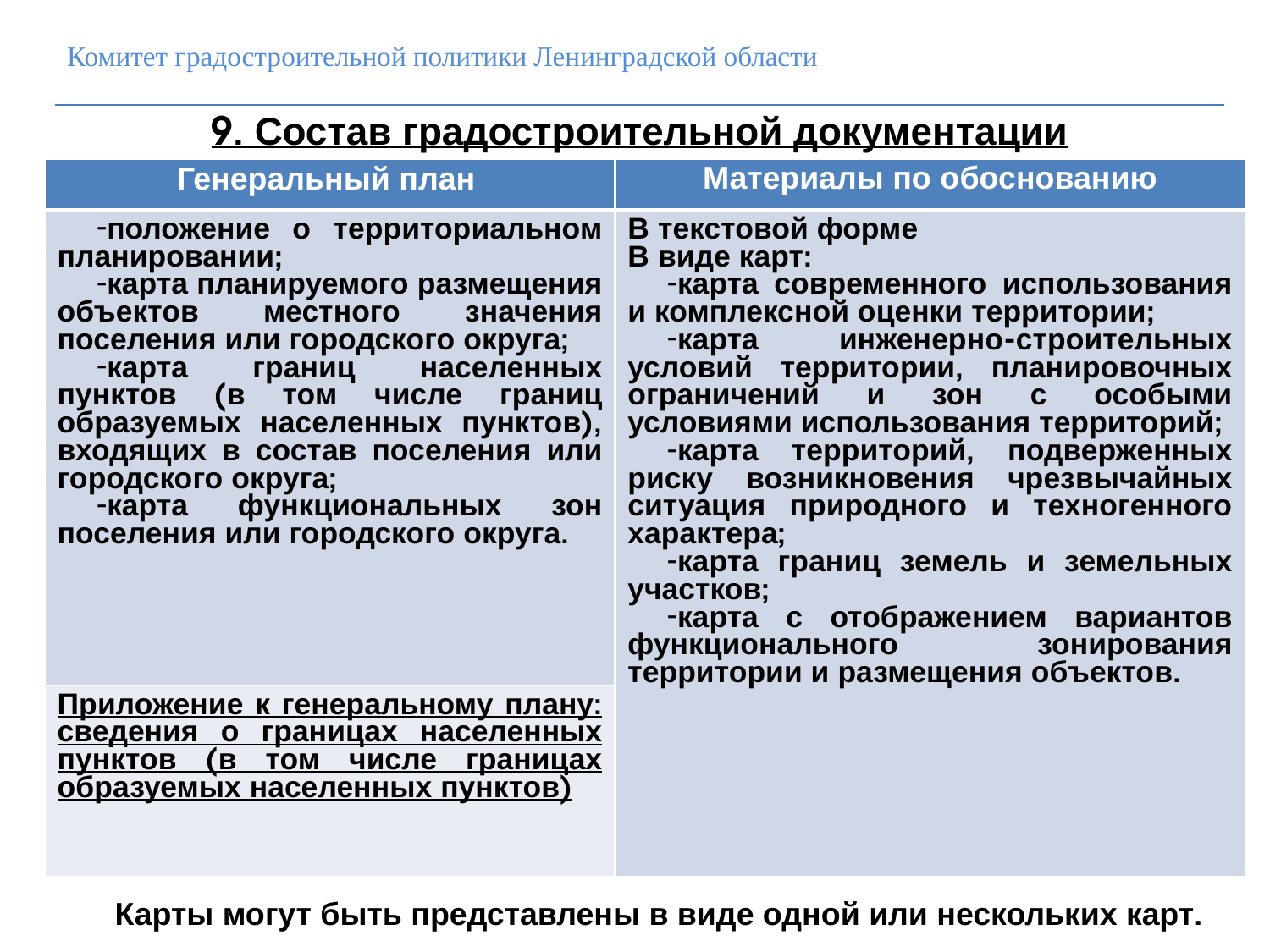

Комитет градостроительной политики Ленинградской области
9. Состав градостроительной документации
| Генеральный план | Материалы по обоснованию |
| --- | --- |
| положение о территориальном планировании; карта планируемого размещения объектов местного значения поселения или городского округа; карта границ населенных пунктов (в том числе границ образуемых населенных пунктов), входящих в состав поселения или городского округа; карта функциональных зон поселения или городского округа. | В текстовой форме В виде карт: карта современного использования и комплексной оценки территории; карта инженерно-строительных условий территории, планировочных ограничений и зон с особыми условиями использования территорий; карта территорий, подверженных риску возникновения чрезвычайных ситуация природного и техногенного характера; карта границ земель и земельных участков; карта с отображением вариантов функционального зонирования территории и размещения объектов. |
| Приложение к генеральному плану: сведения о границах населенных пунктов (в том числе границах образуемых населенных пунктов) |  |
Карты могут быть представлены в виде одной или нескольких карт.